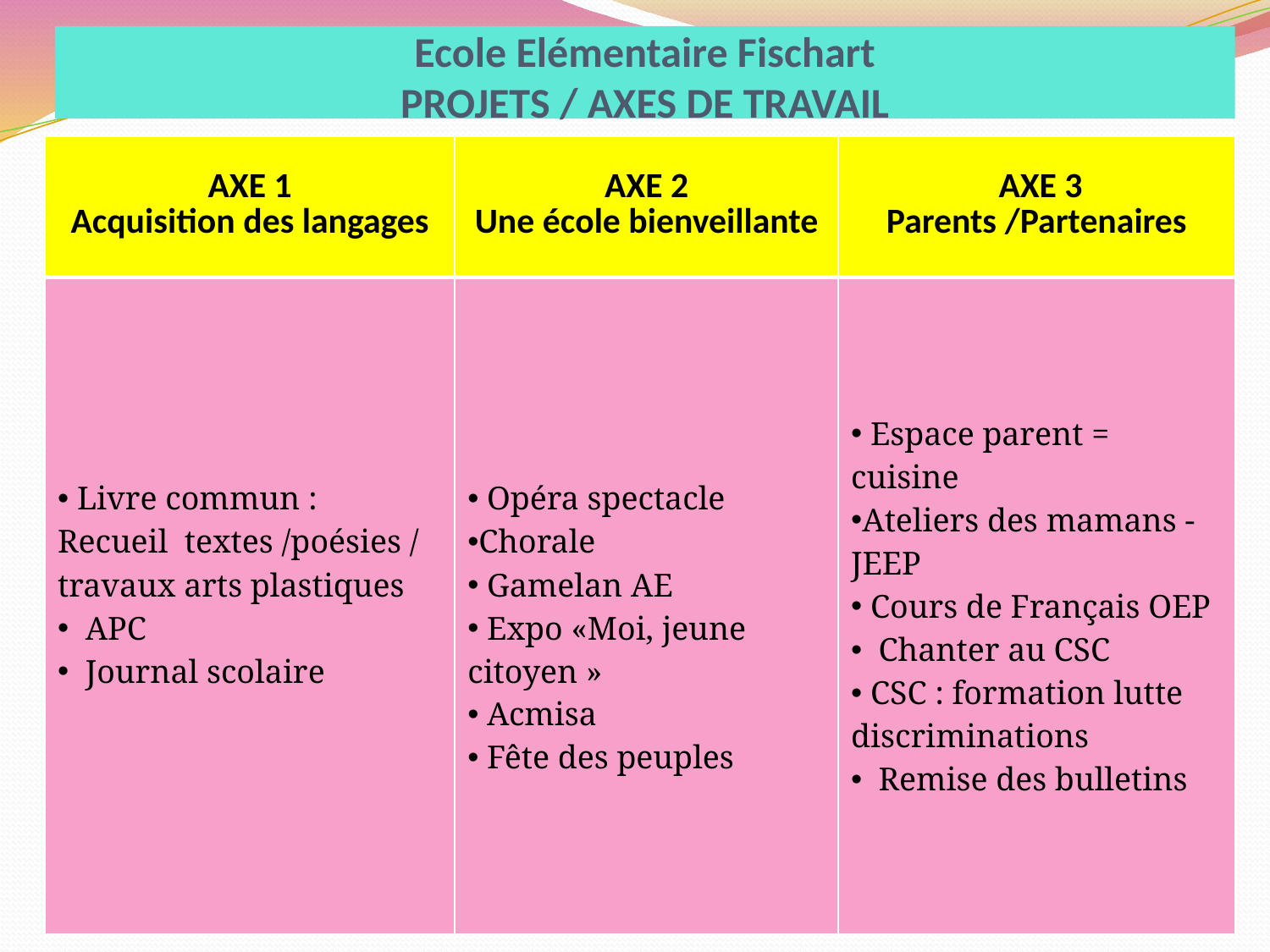

# Ecole Elémentaire Fischart PROJETS / AXES DE TRAVAIL
| AXE 1 Acquisition des langages | AXE 2 Une école bienveillante | AXE 3 Parents /Partenaires |
| --- | --- | --- |
| Livre commun : Recueil textes /poésies / travaux arts plastiques APC Journal scolaire | Opéra spectacle Chorale Gamelan AE Expo «Moi, jeune citoyen » Acmisa Fête des peuples | Espace parent = cuisine Ateliers des mamans -JEEP Cours de Français OEP Chanter au CSC CSC : formation lutte discriminations Remise des bulletins |